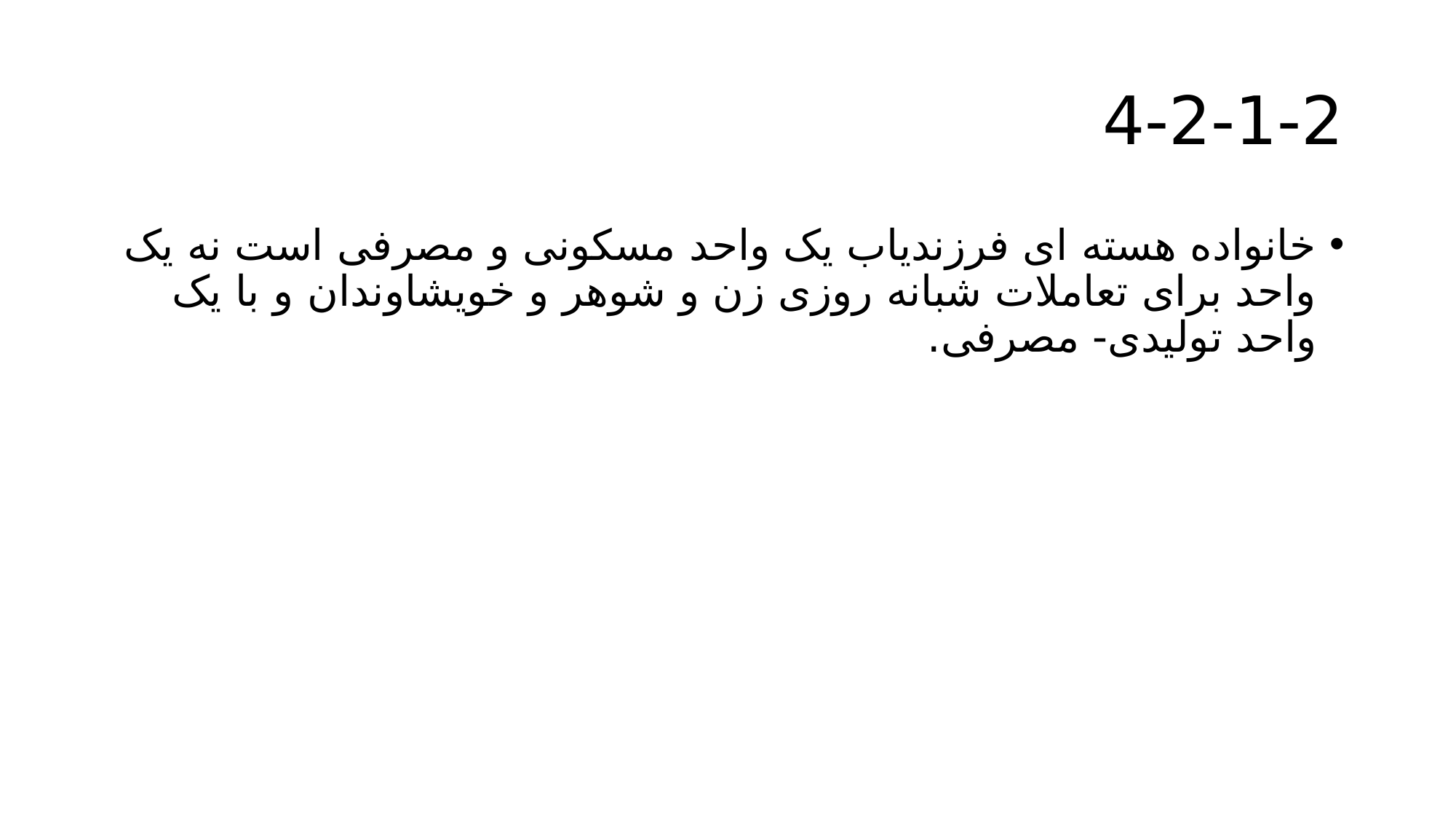

# 4-2-1-2
خانواده هسته ای فرزندیاب یک واحد مسکونی و مصرفی است نه یک واحد برای تعاملات شبانه روزی زن و شوهر و خویشاوندان و با یک واحد تولیدی- مصرفی.